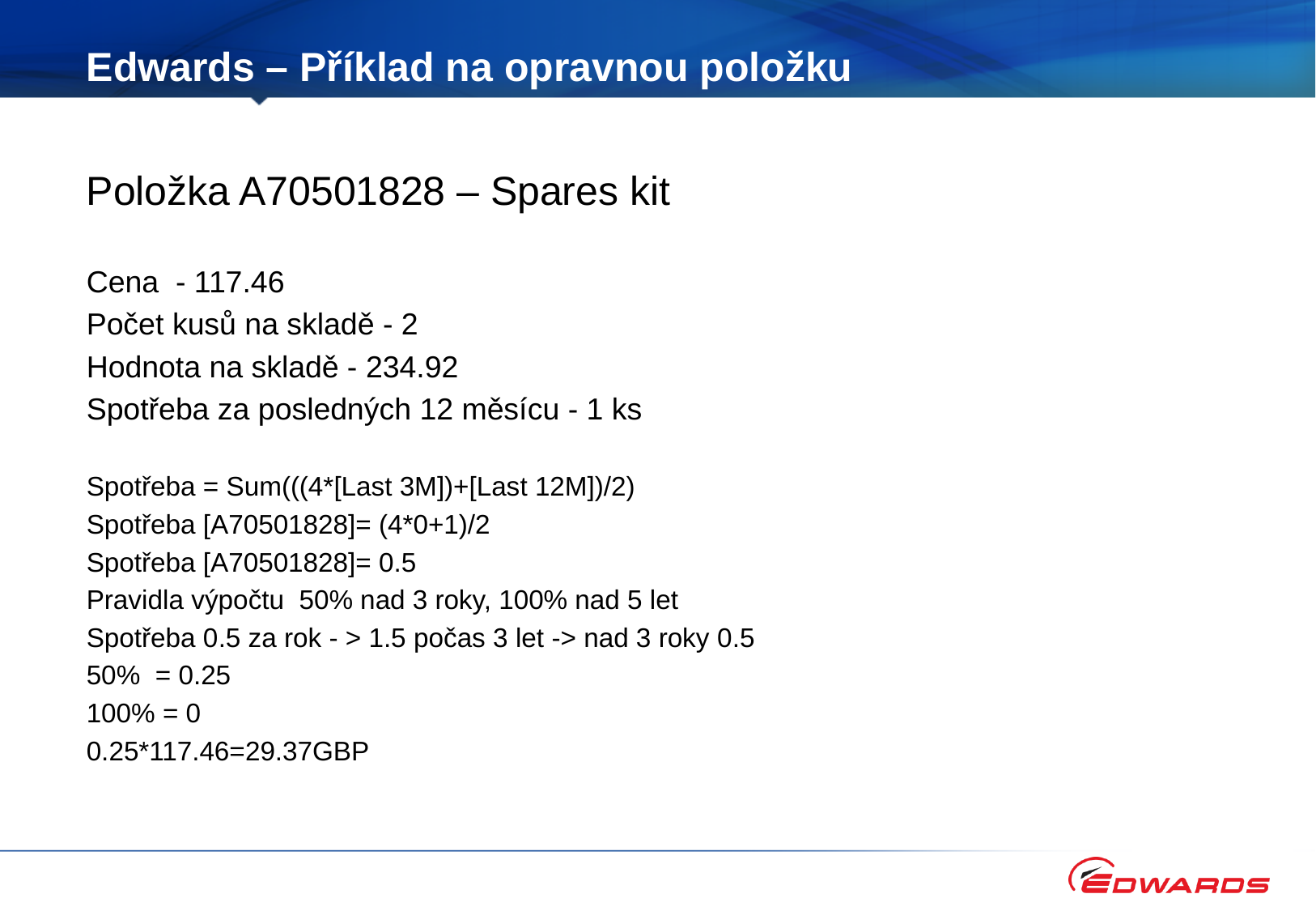

# Edwards – Příklad na opravnou položku
Položka A70501828 – Spares kit

Cena  - 117.46
Počet kusů na skladě - 2
Hodnota na skladě - 234.92
Spotřeba za posledných 12 měsícu - 1 ks

Spotřeba = Sum(((4*[Last 3M])+[Last 12M])/2)
Spotřeba [A70501828]= (4*0+1)/2
Spotřeba [A70501828]= 0.5
Pravidla výpočtu  50% nad 3 roky, 100% nad 5 let
Spotřeba 0.5 za rok - > 1.5 počas 3 let -> nad 3 roky 0.5
50%  = 0.25
100% = 0
0.25*117.46=29.37GBP